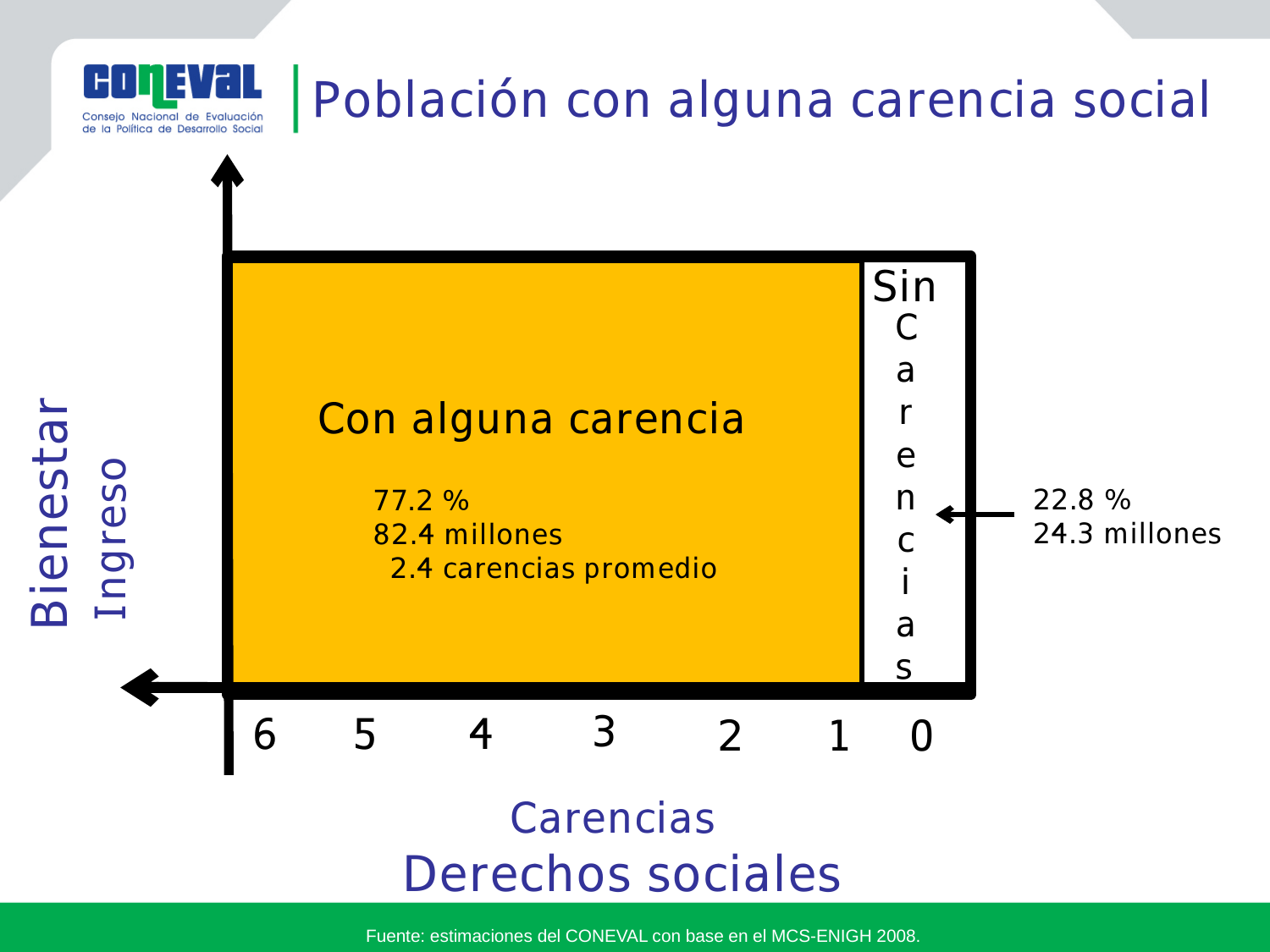

Población con alguna carencia social
Sin
Carencia
s

Con alguna carencia

77.2 %
82.4 millones
  2.4 carencias promedio
  22.8 %
  24.3 millones

Bienestar
Ingreso
3
0
5
6
4
1
2
Carencias
Derechos sociales
Fuente: estimaciones del CONEVAL con base en el MCS-ENIGH 2008.